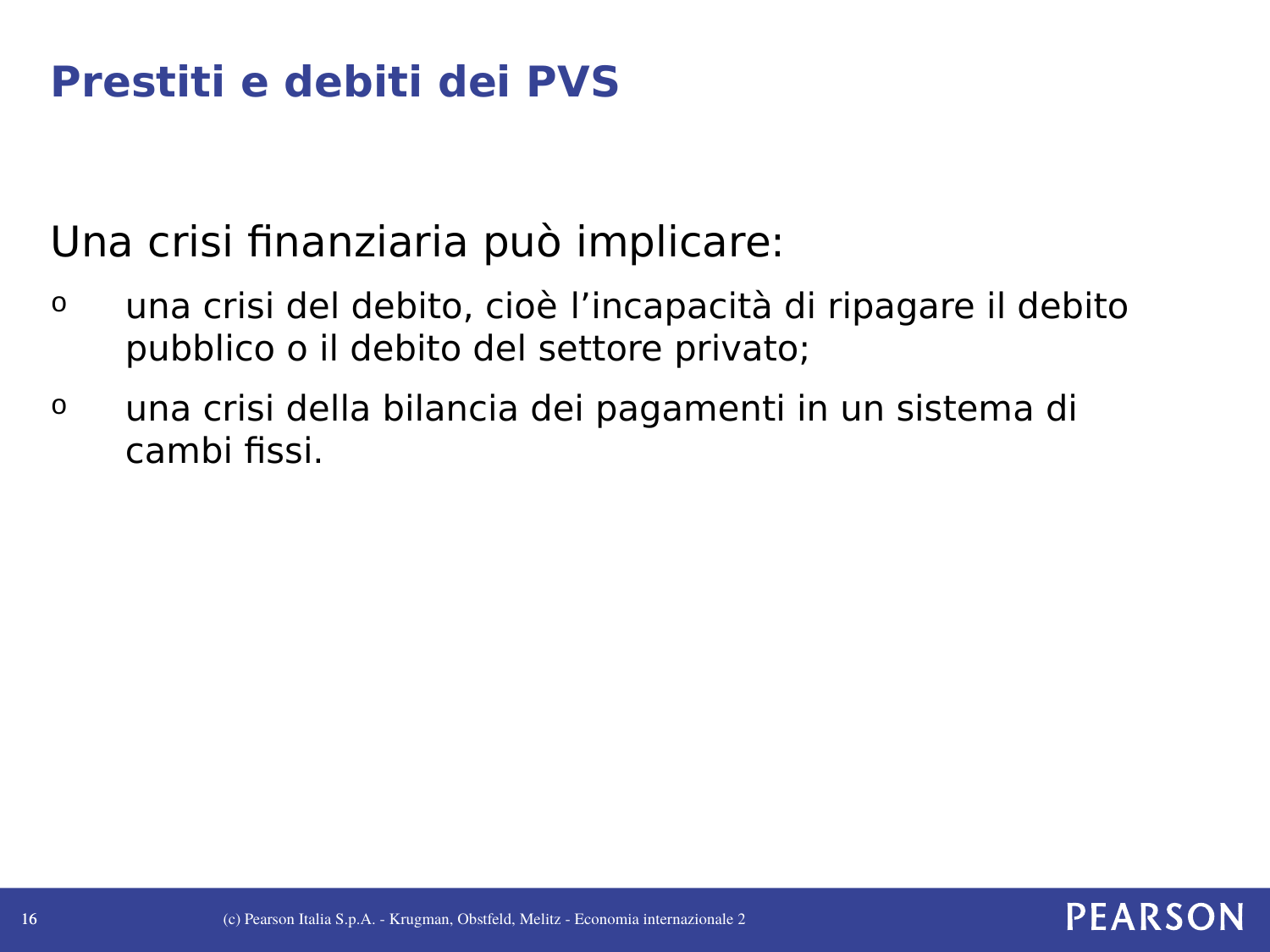

# Prestiti e debiti dei PVS
Una crisi finanziaria può implicare:
una crisi del debito, cioè l’incapacità di ripagare il debito pubblico o il debito del settore privato;
una crisi della bilancia dei pagamenti in un sistema di cambi fissi.
16
16
(c) Pearson Italia S.p.A. - Krugman, Obstfeld, Melitz - Economia internazionale 2